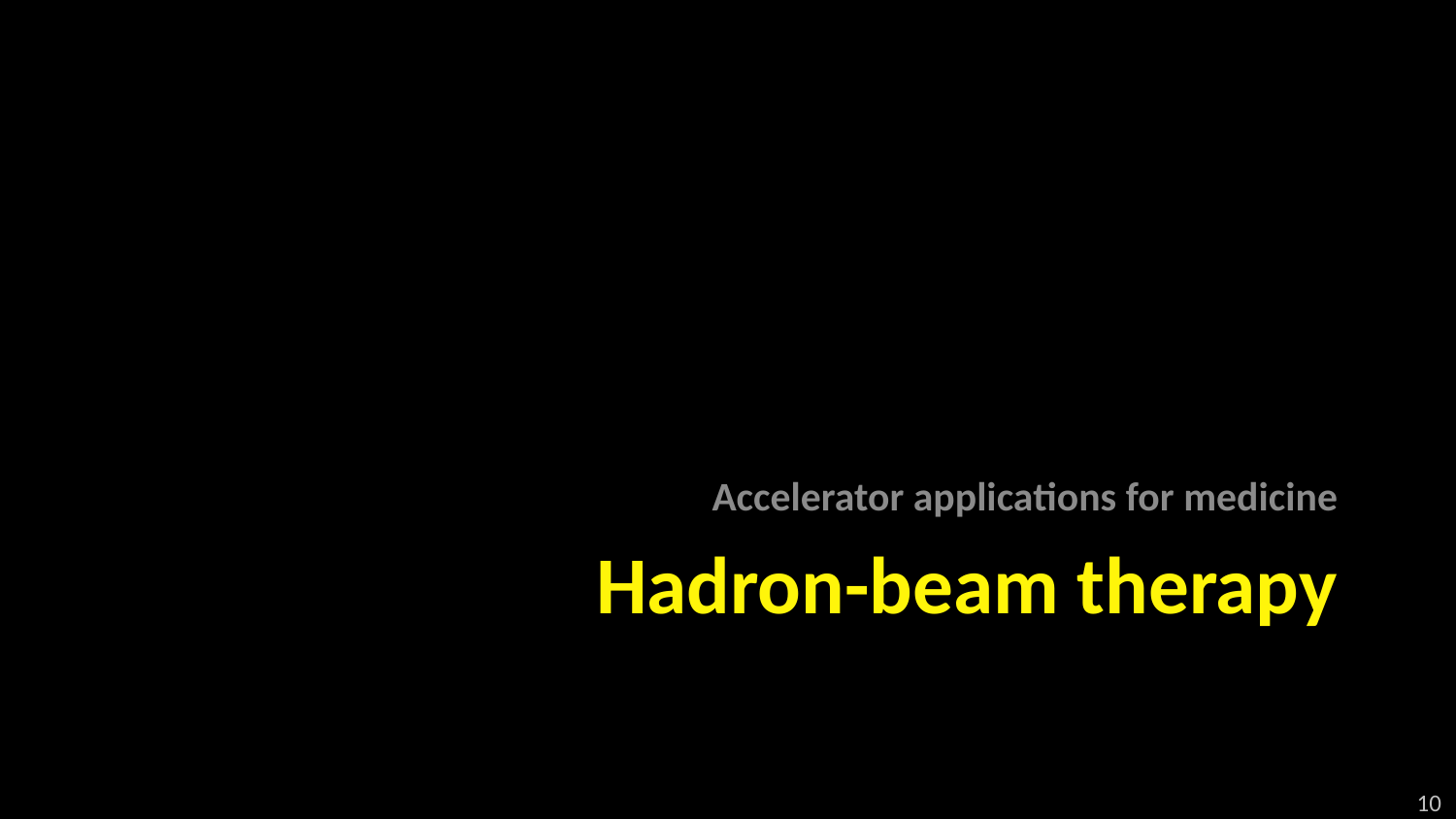

Accelerator applications for medicine
# Hadron-beam therapy
10